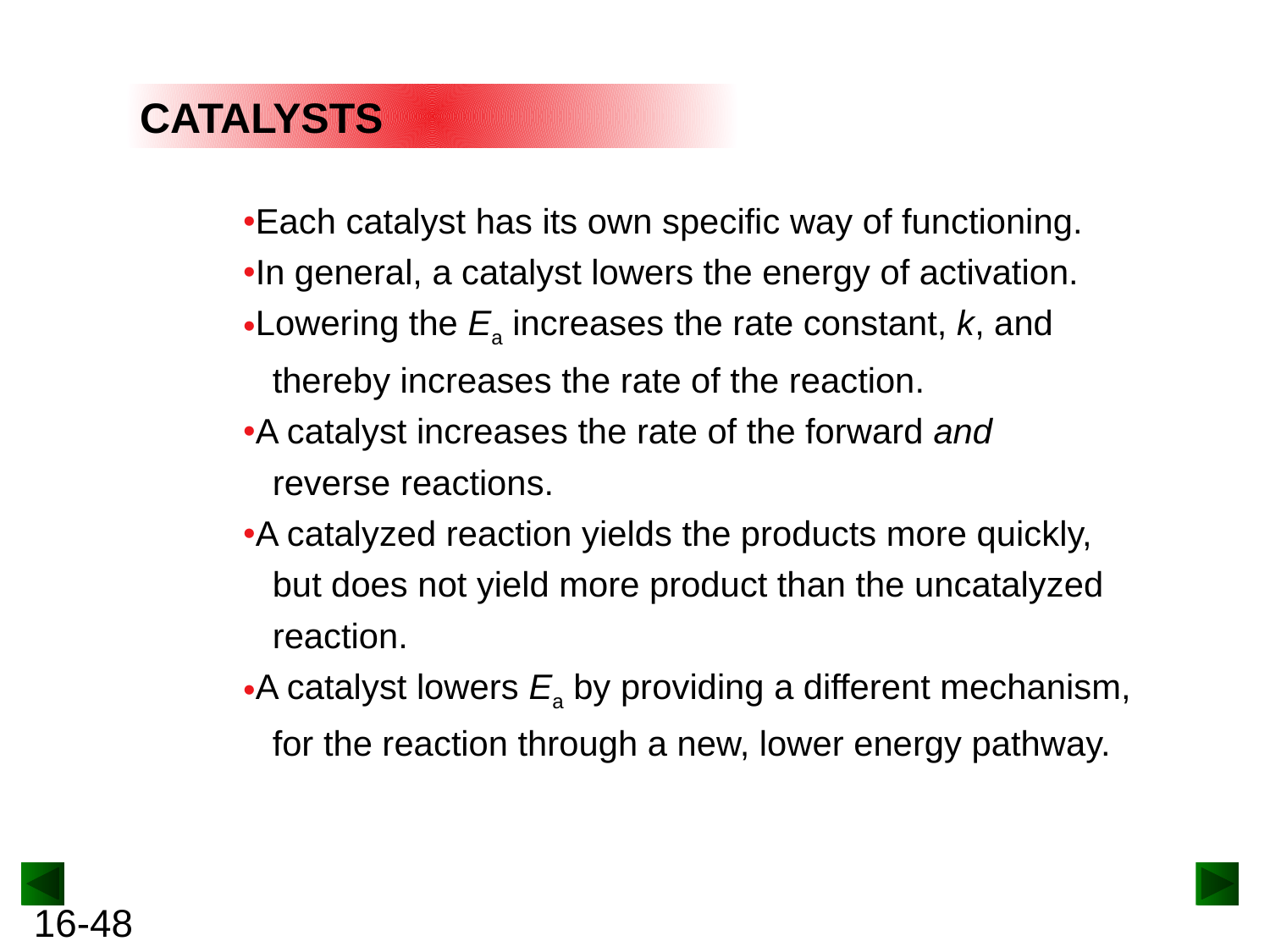

CATALYSTS
Each catalyst has its own specific way of functioning.
In general, a catalyst lowers the energy of activation.
Lowering the Ea increases the rate constant, k, and
   thereby increases the rate of the reaction.
A catalyst increases the rate of the forward and
   reverse reactions.
A catalyzed reaction yields the products more quickly,
   but does not yield more product than the uncatalyzed
   reaction.
A catalyst lowers Ea by providing a different mechanism,
   for the reaction through a new, lower energy pathway.